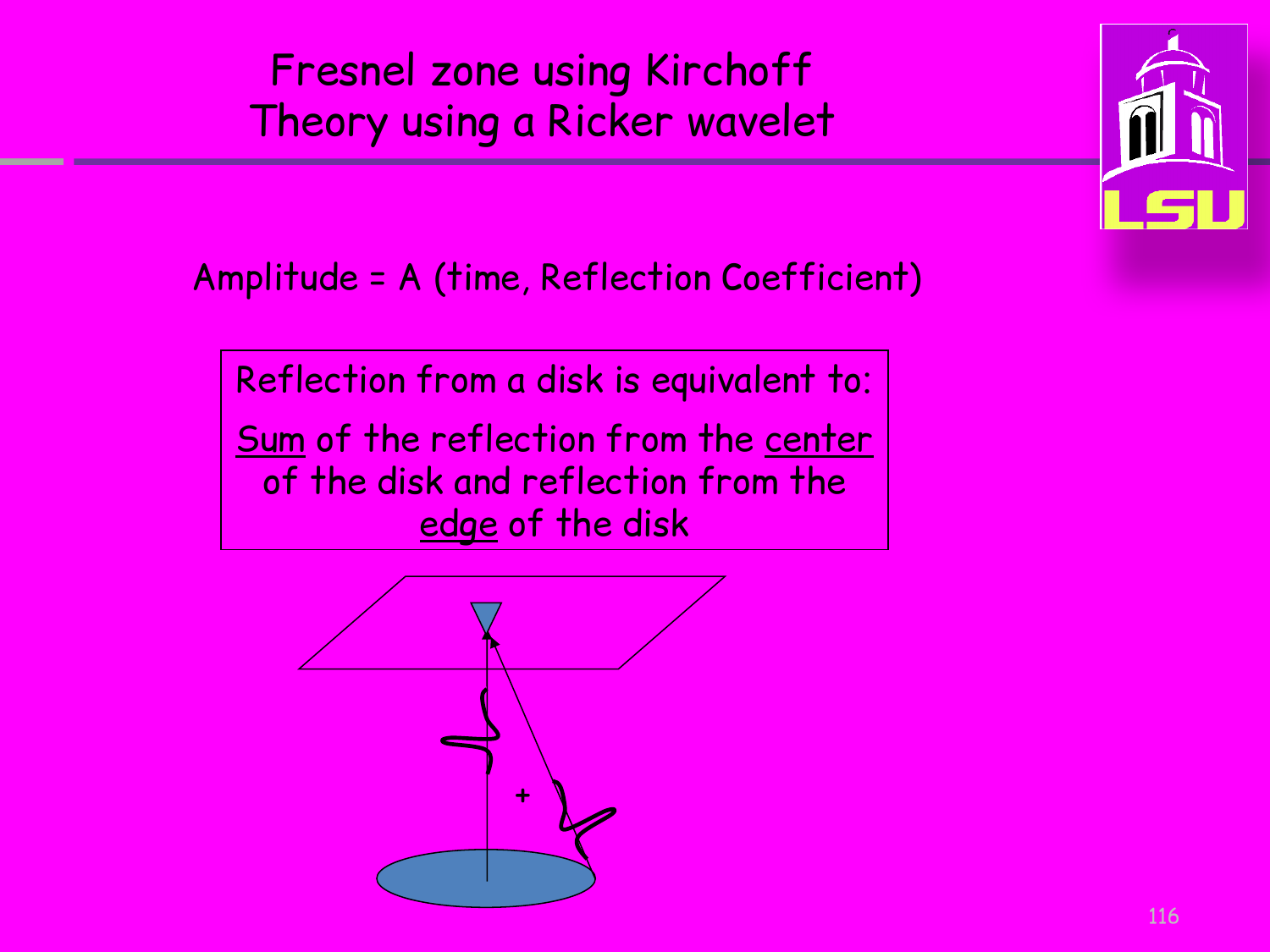

Fresnel zone using Kirchoff Theory using a Ricker wavelet
Amplitude = A (time, Reflection Coefficient)
Reflection from a disk is equivalent to:
Sum of the reflection from the center of the disk and reflection from the edge of the disk

+